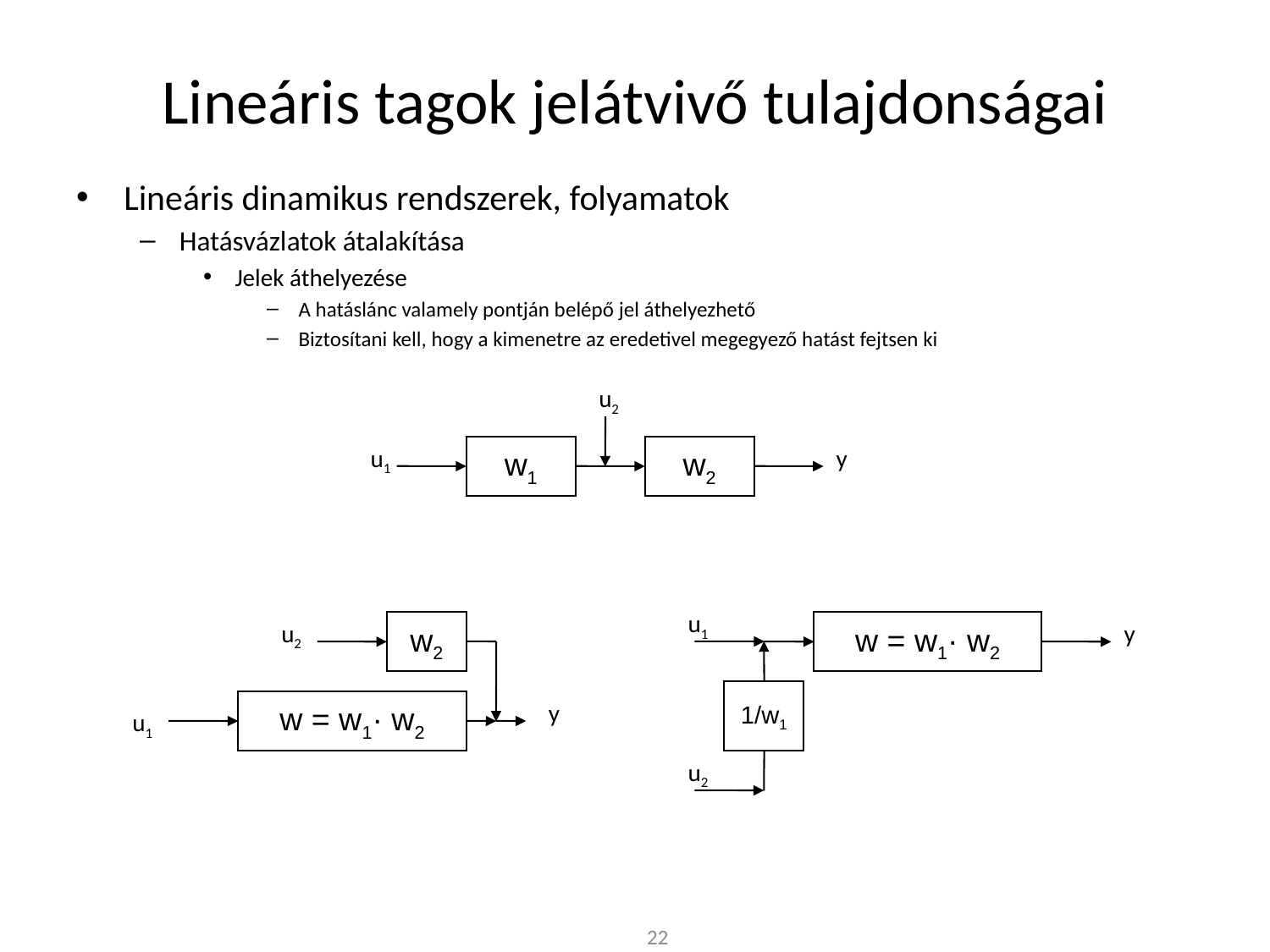

# Lineáris tagok jelátvivő tulajdonságai
Lineáris dinamikus rendszerek, folyamatok
Hatásvázlatok átalakítása
Jelek áthelyezése
A hatáslánc valamely pontján belépő jel áthelyezhető
Biztosítani kell, hogy a kimenetre az eredetivel megegyező hatást fejtsen ki

u2
u1
w1
w2
y
u1
u2
w2
w = w1· w2
y
1/w1
w = w1· w2
y
u1
u2
22